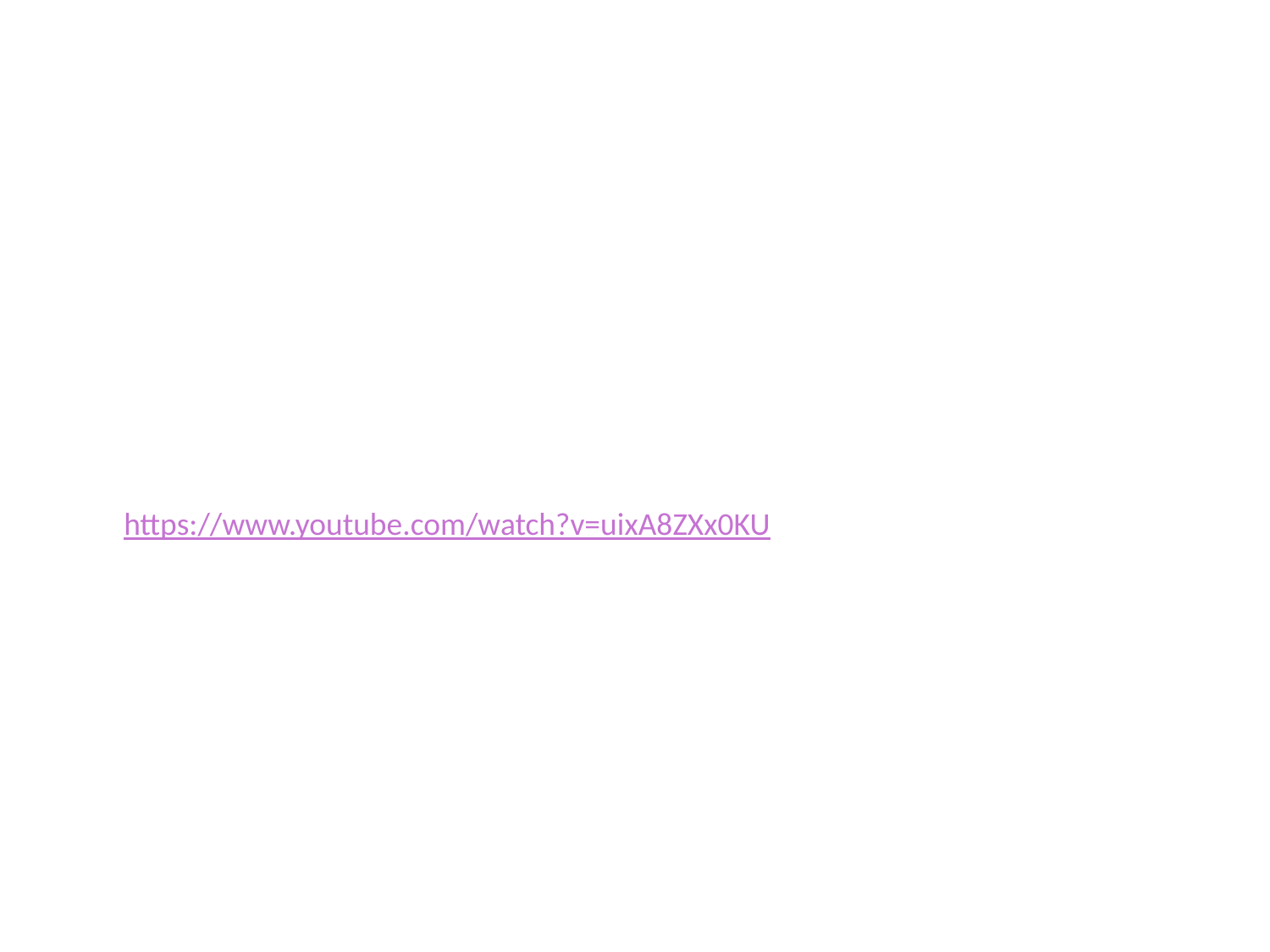

#
https://www.youtube.com/watch?v=uixA8ZXx0KU

Suzanne Cory HS VCE Biology Unit 3 2015
F Krogh
2